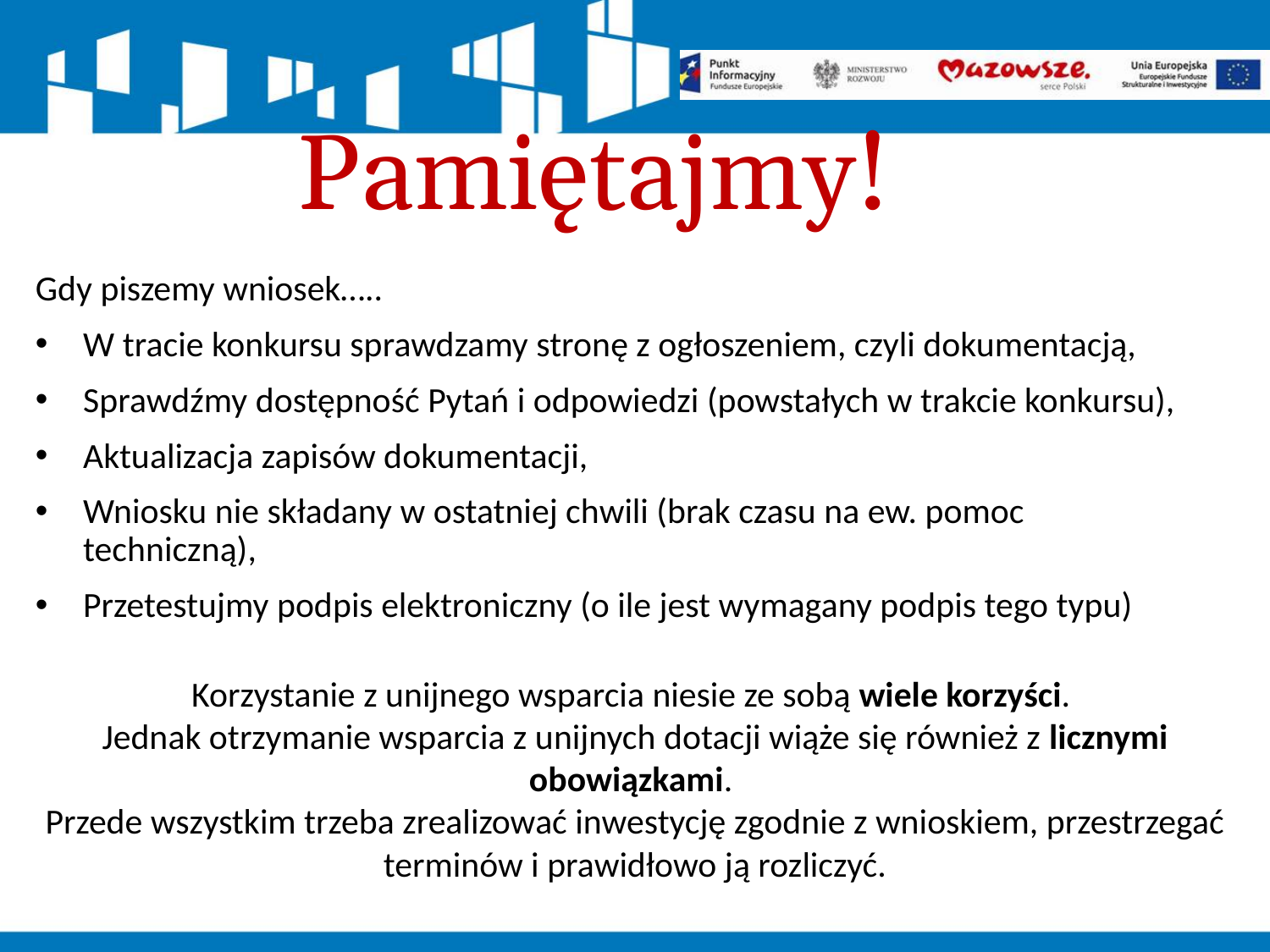

Gdy piszemy wniosek…..
W tracie konkursu sprawdzamy stronę z ogłoszeniem, czyli dokumentacją,
Sprawdźmy dostępność Pytań i odpowiedzi (powstałych w trakcie konkursu),
Aktualizacja zapisów dokumentacji,
Wniosku nie składany w ostatniej chwili (brak czasu na ew. pomoc techniczną),
Przetestujmy podpis elektroniczny (o ile jest wymagany podpis tego typu)
# Pamiętajmy!
Korzystanie z unijnego wsparcia niesie ze sobą wiele korzyści.
Jednak otrzymanie wsparcia z unijnych dotacji wiąże się również z licznymi obowiązkami.
Przede wszystkim trzeba zrealizować inwestycję zgodnie z wnioskiem, przestrzegać terminów i prawidłowo ją rozliczyć.